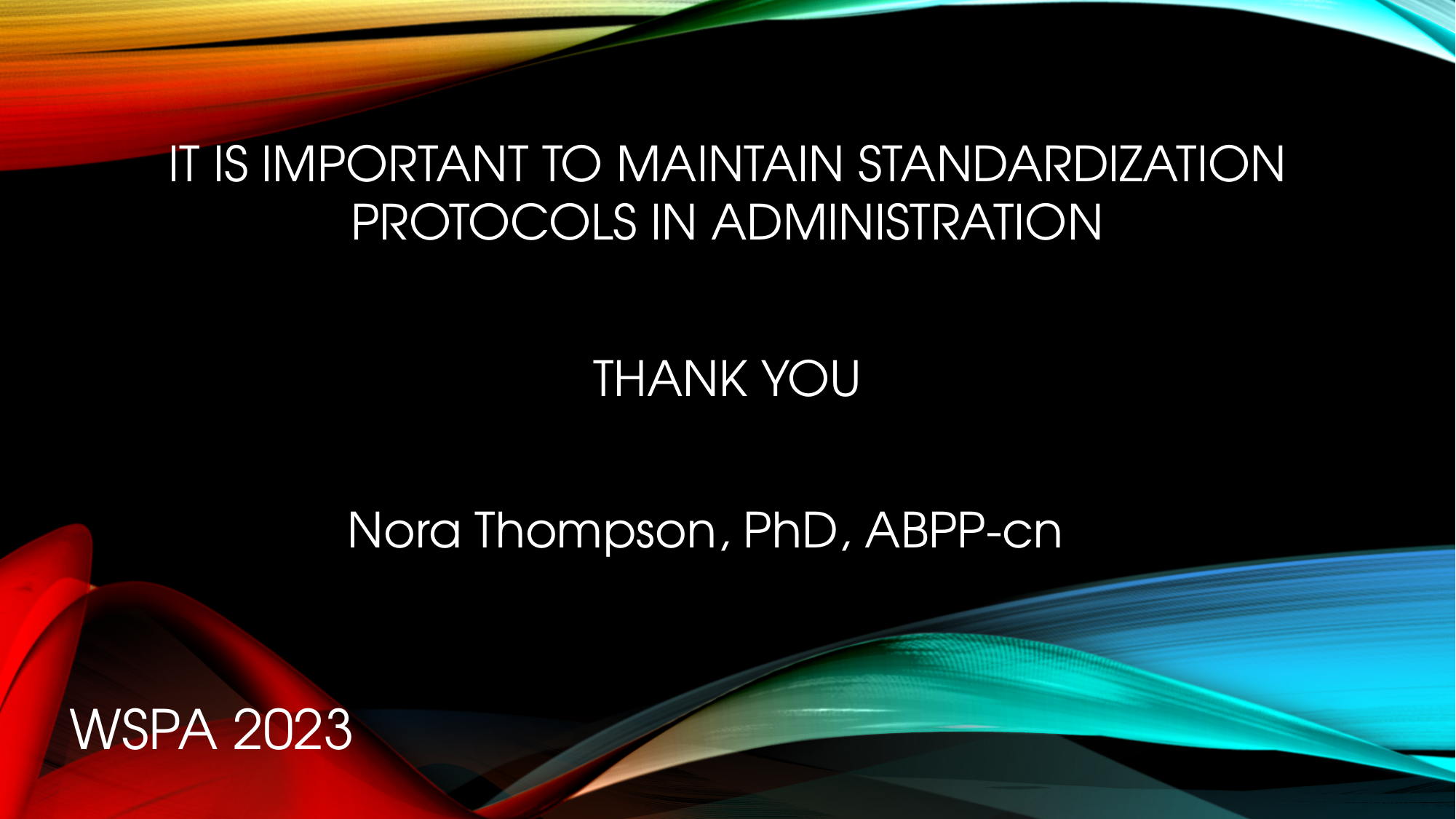

# It is Important to Maintain Standardization protocols in Administration
Thank you
Nora Thompson, PhD, ABPP-cn

WSPA 2023